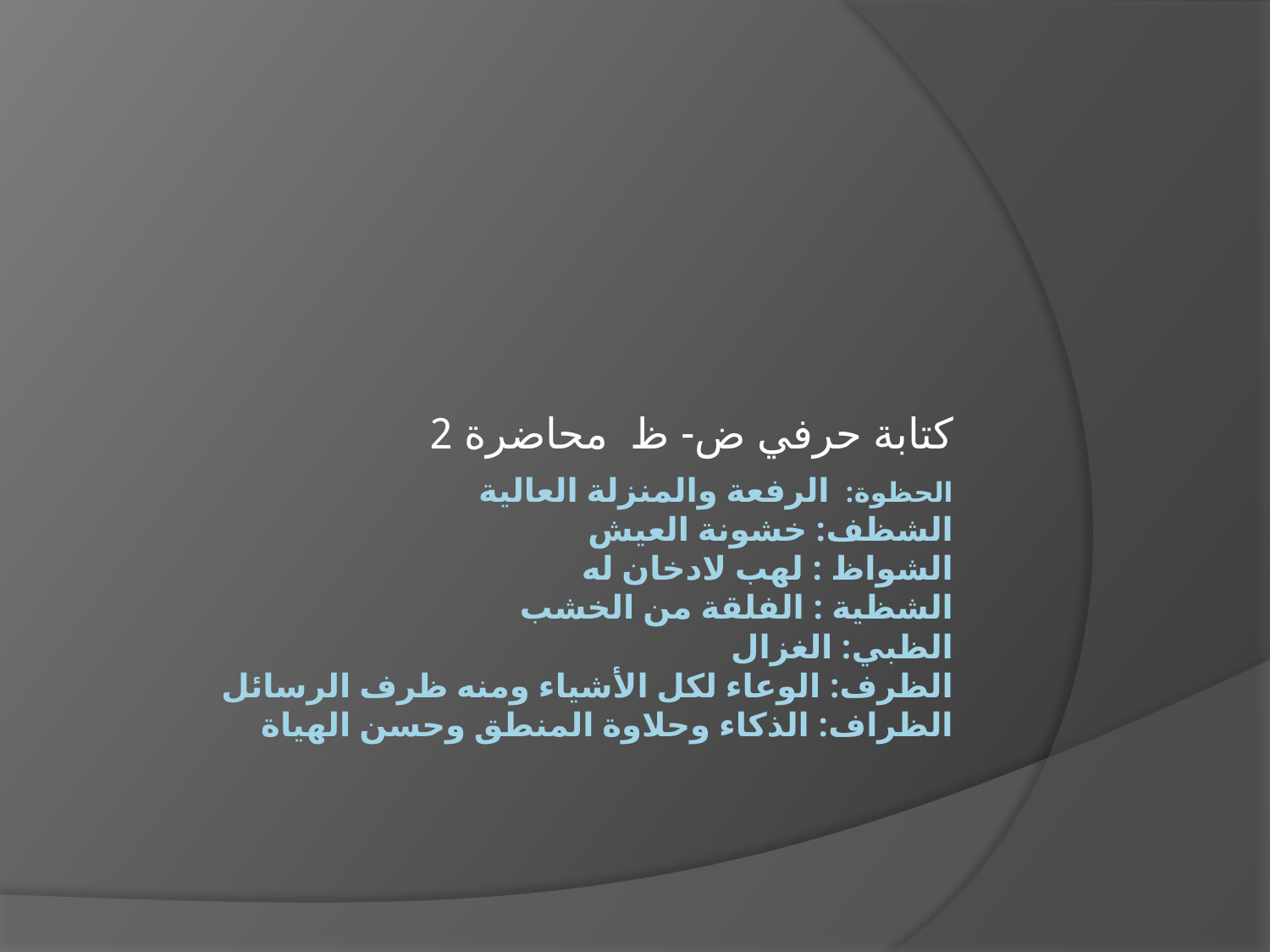

كتابة حرفي ض- ظ  محاضرة 2
# الحظوة:  الرفعة والمنزلة العالية الشظف: خشونة العيش الشواظ : لهب لادخان له الشظية : الفلقة من الخشب الظبي: الغزال الظرف: الوعاء لكل الأشياء ومنه ظرف الرسائل الظراف: الذكاء وحلاوة المنطق وحسن الهياة